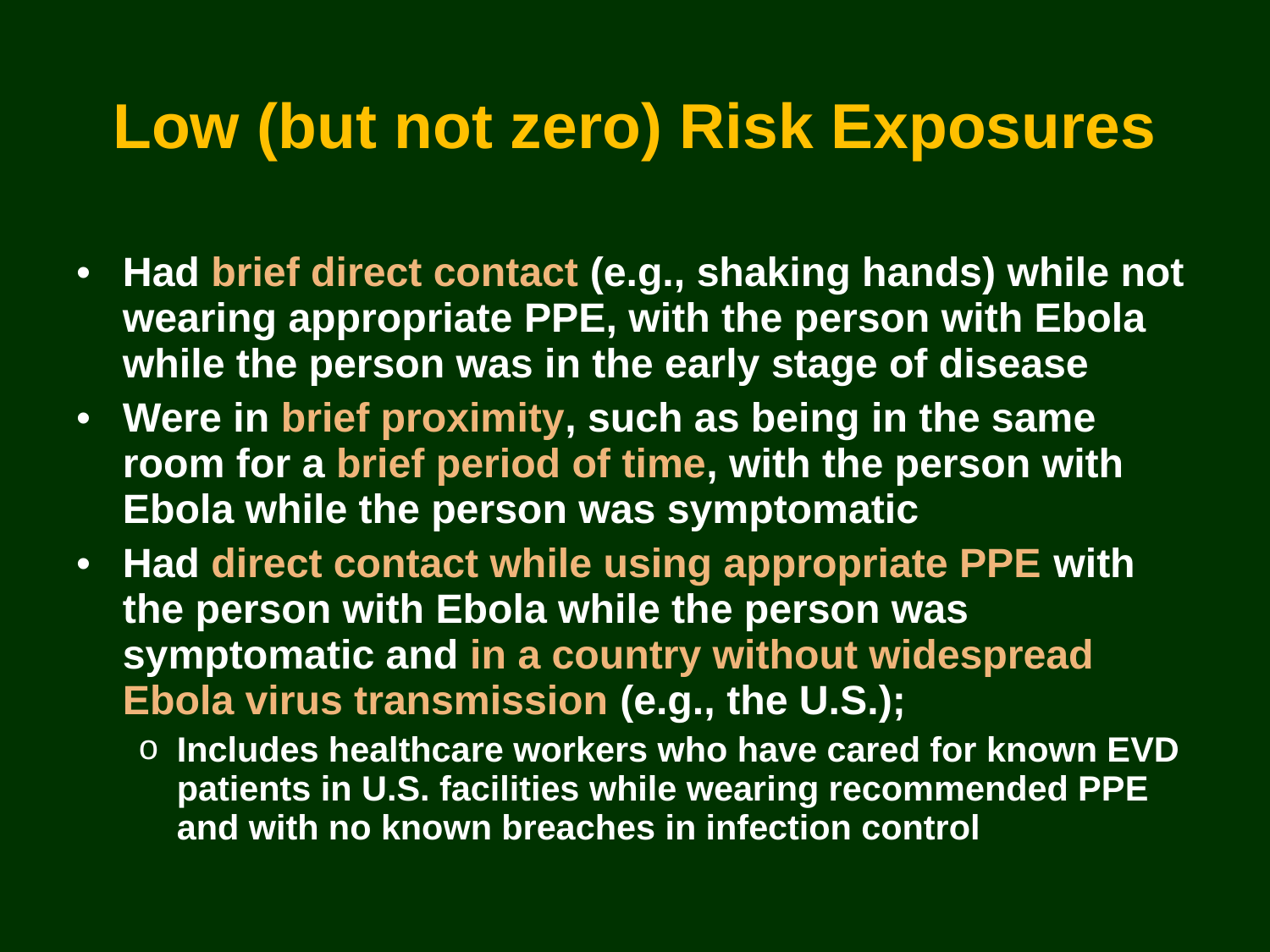

# Low (but not zero) Risk Exposures
Had brief direct contact (e.g., shaking hands) while not wearing appropriate PPE, with the person with Ebola while the person was in the early stage of disease
Were in brief proximity, such as being in the same room for a brief period of time, with the person with Ebola while the person was symptomatic
Had direct contact while using appropriate PPE with the person with Ebola while the person was symptomatic and in a country without widespread Ebola virus transmission (e.g., the U.S.);
Includes healthcare workers who have cared for known EVD patients in U.S. facilities while wearing recommended PPE and with no known breaches in infection control